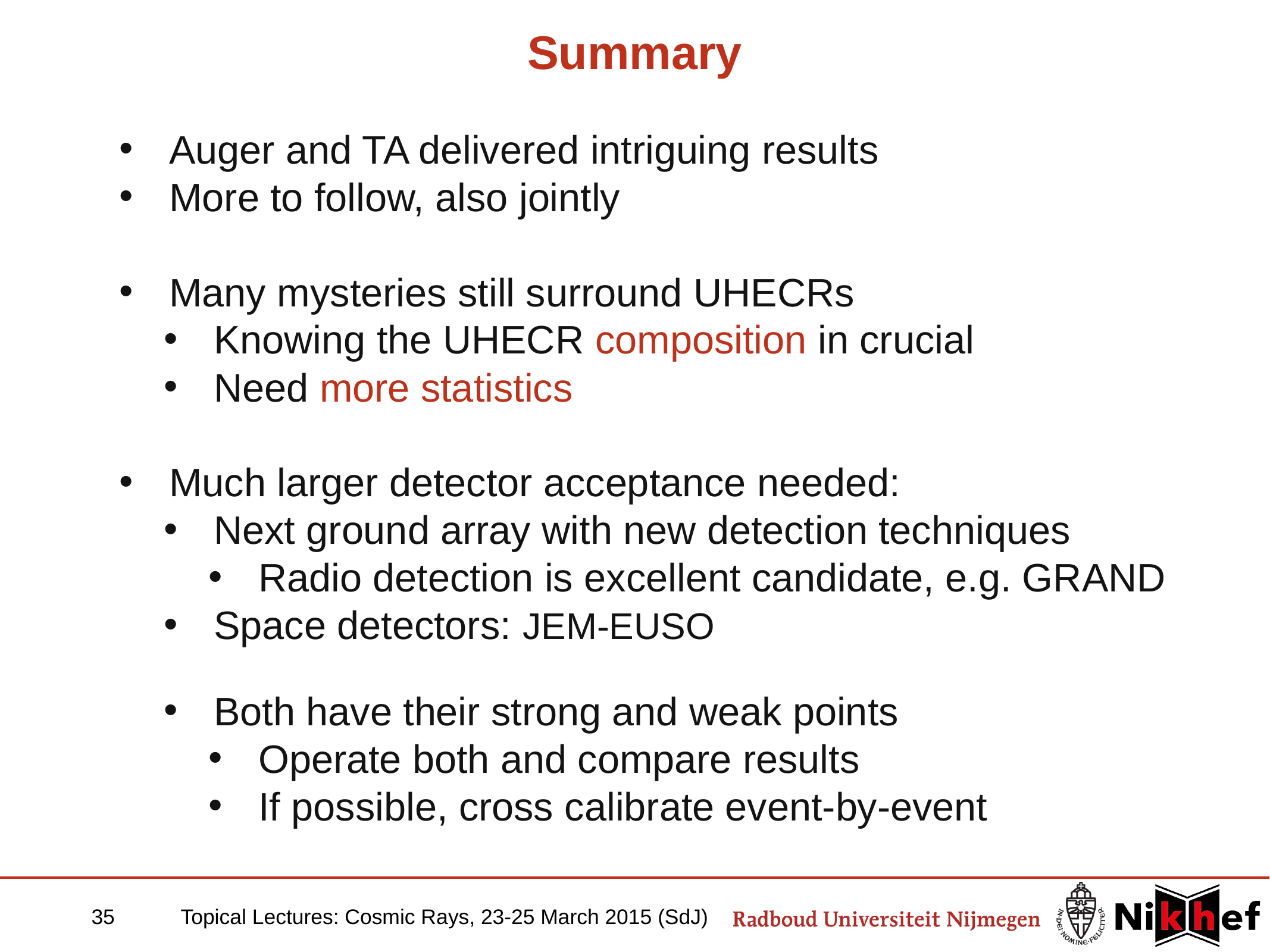

# Summary
Auger and TA delivered intriguing results
More to follow, also jointly

Many mysteries still surround UHECRs
Knowing the UHECR composition in crucial
Need more statistics

Much larger detector acceptance needed:
Next ground array with new detection techniques
Radio detection is excellent candidate, e.g. GRAND
Space detectors: JEM-EUSO

Both have their strong and weak points
Operate both and compare results
If possible, cross calibrate event-by-event

35	Topical Lectures: Cosmic Rays, 23-25 March 2015 (SdJ)